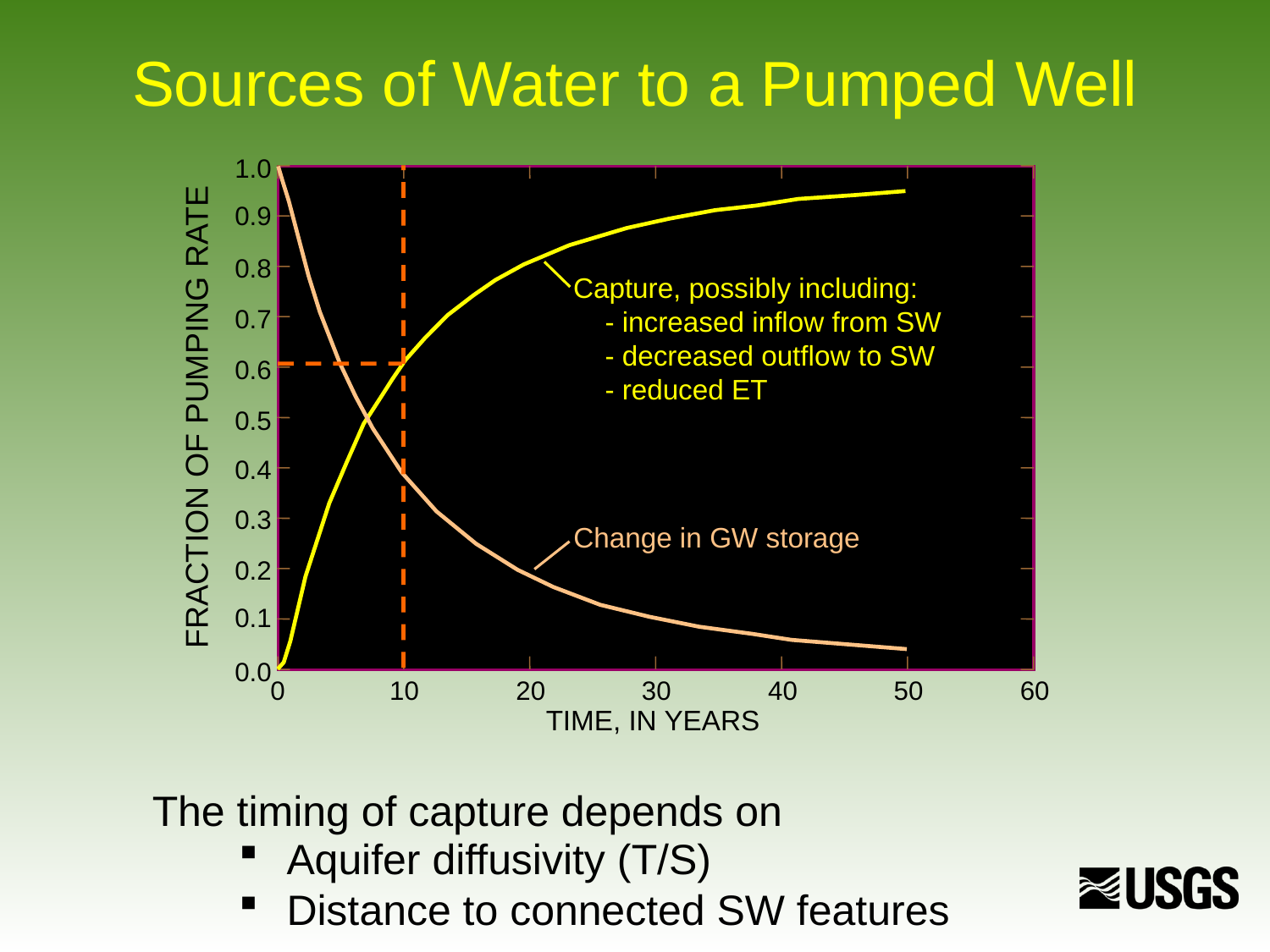

Sources of Water to a Pumped Well
1.0

0.9
0.8

Capture, possibly including:
- increased inflow from SW
- decreased outflow to SW
- reduced ET
0.7
0.6
FRACTION OF PUMPING RATE
0.5
0.4
0.3
Change in GW storage

0.2
0.1
0.0

0
10
20
30
40
50
60
TIME, IN YEARS
The timing of capture depends on
Aquifer diffusivity (T/S)
Distance to connected SW features